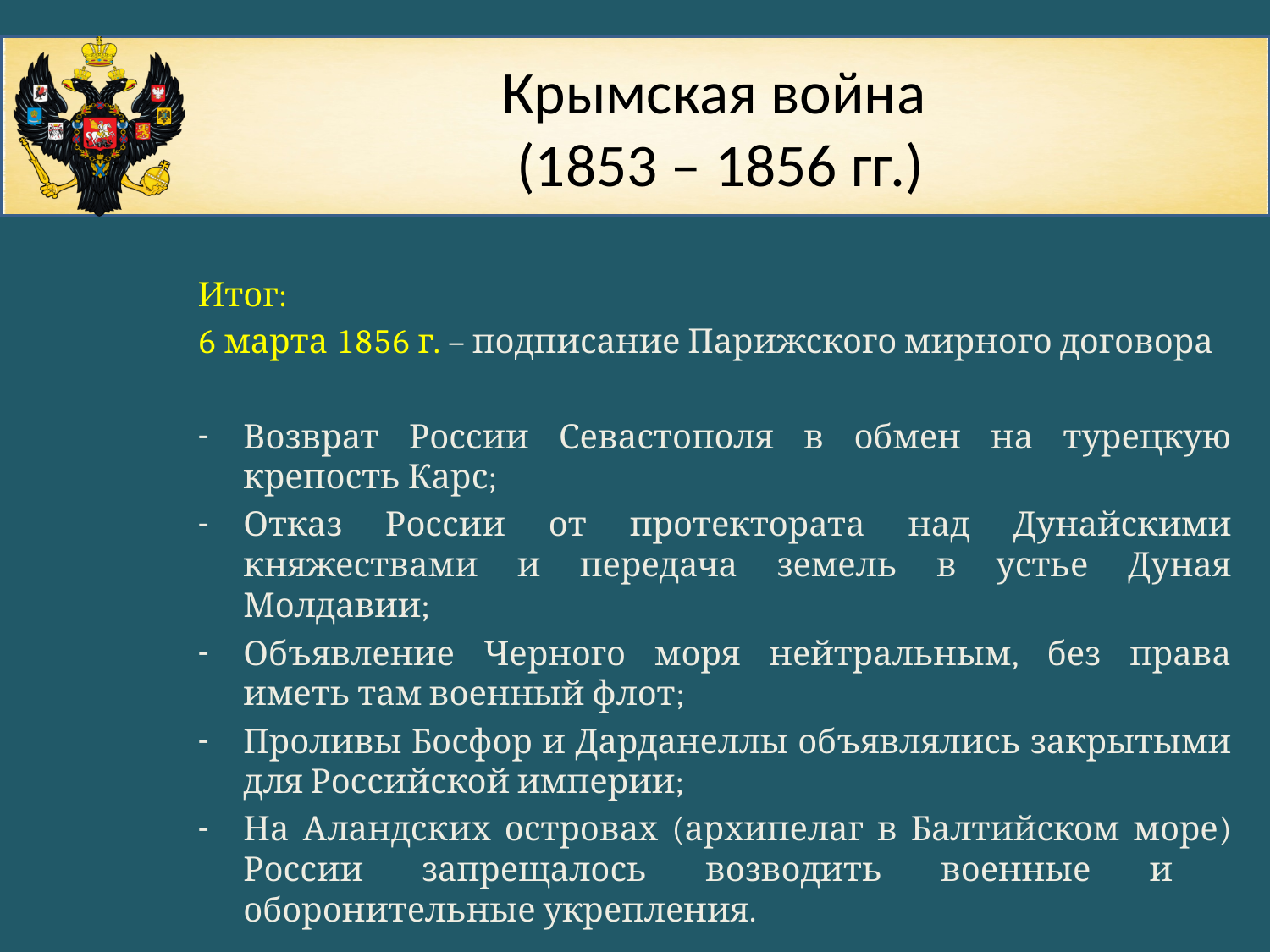

# Крымская война (1853 – 1856 гг.)
Итог:
6 марта 1856 г. – подписание Парижского мирного договора

Возврат России Севастополя в обмен на турецкую крепость Карс;
Отказ России от протектората над Дунайскими княжествами и передача земель в устье Дуная Молдавии;
Объявление Черного моря нейтральным, без права иметь там военный флот;
Проливы Босфор и Дарданеллы объявлялись закрытыми для Российской империи;
На Аландских островах (архипелаг в Балтийском море) России запрещалось возводить военные и  оборонительные укрепления.